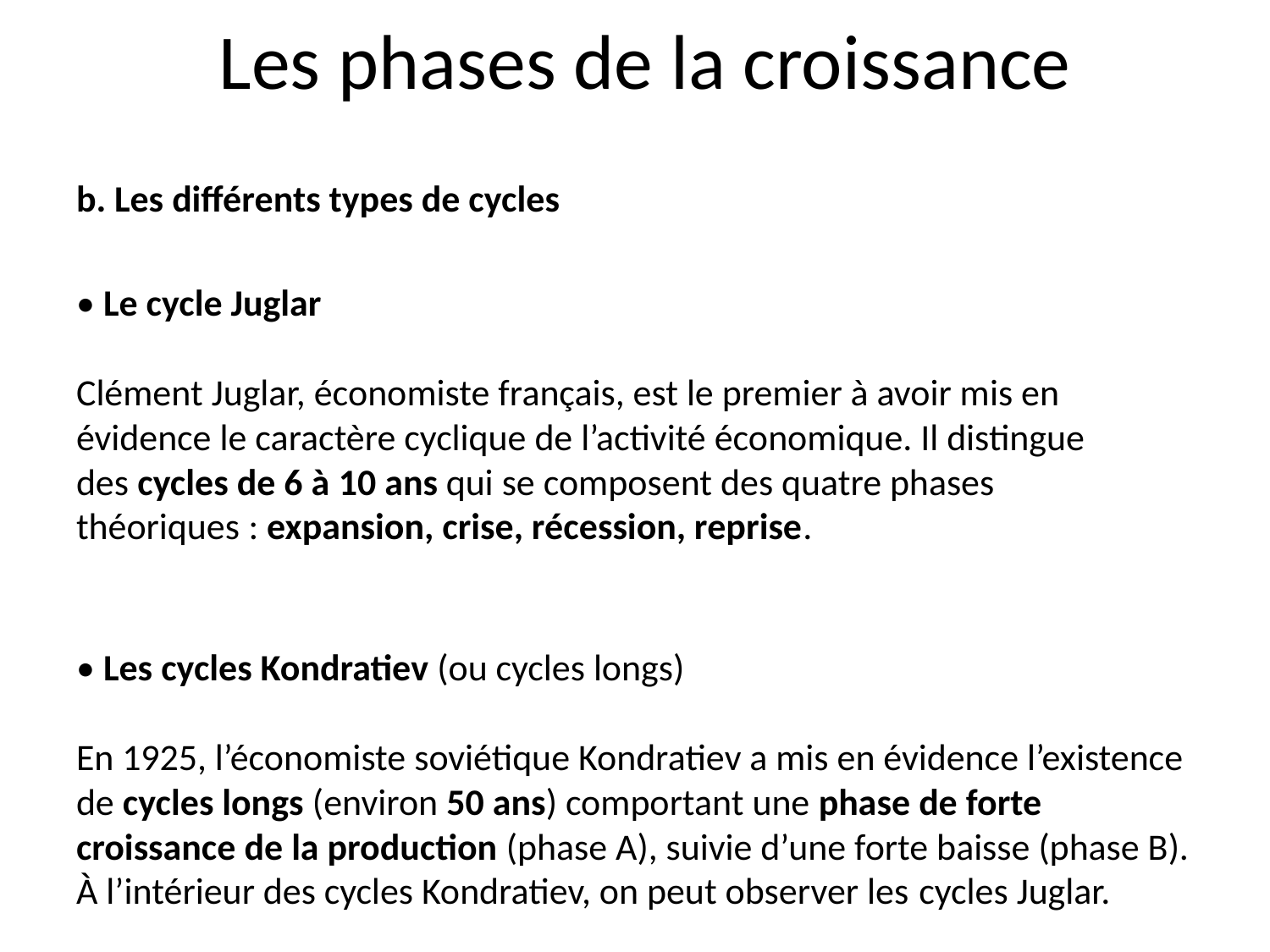

# Les phases de la croissance

b. Les différents types de cycles

• Le cycle Juglar
Clément Juglar, économiste français, est le premier à avoir mis en évidence le caractère cyclique de l’activité économique. Il distingue des cycles de 6 à 10 ans qui se composent des quatre phases théoriques : expansion, crise, récession, reprise.
• Les cycles Kondratiev (ou cycles longs)
En 1925, l’économiste soviétique Kondratiev a mis en évidence l’existence de cycles longs (environ 50 ans) comportant une phase de forte croissance de la production (phase A), suivie d’une forte baisse (phase B). À l’intérieur des cycles Kondratiev, on peut observer les cycles Juglar.